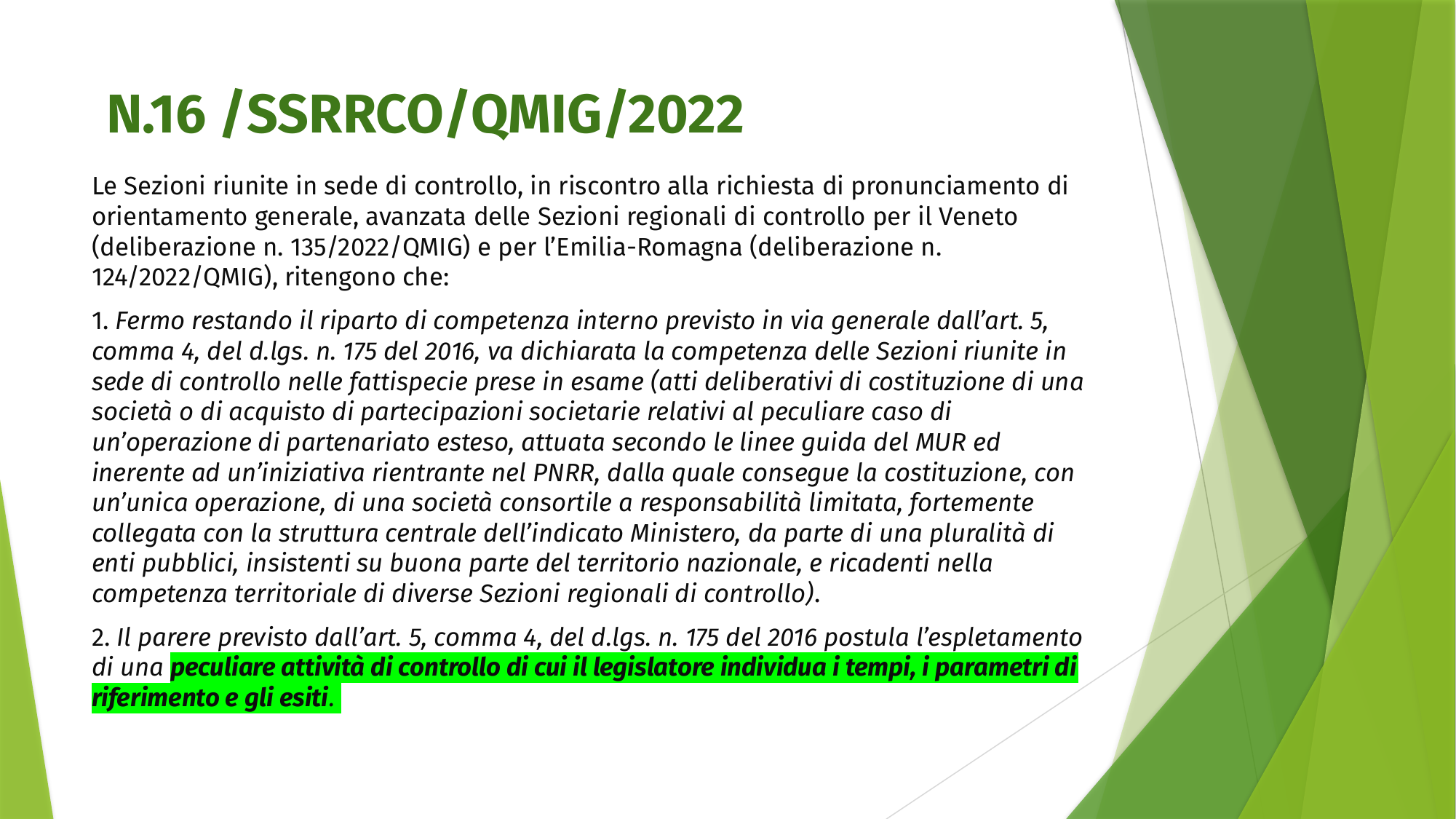

# N.16 /SSRRCO/QMIG/2022
Le Sezioni riunite in sede di controllo, in riscontro alla richiesta di pronunciamento di orientamento generale, avanzata delle Sezioni regionali di controllo per il Veneto (deliberazione n. 135/2022/QMIG) e per l’Emilia-Romagna (deliberazione n. 124/2022/QMIG), ritengono che:
1. Fermo restando il riparto di competenza interno previsto in via generale dall’art. 5, comma 4, del d.lgs. n. 175 del 2016, va dichiarata la competenza delle Sezioni riunite in sede di controllo nelle fattispecie prese in esame (atti deliberativi di costituzione di una società o di acquisto di partecipazioni societarie relativi al peculiare caso di un’operazione di partenariato esteso, attuata secondo le linee guida del MUR ed inerente ad un’iniziativa rientrante nel PNRR, dalla quale consegue la costituzione, con un’unica operazione, di una società consortile a responsabilità limitata, fortemente collegata con la struttura centrale dell’indicato Ministero, da parte di una pluralità di enti pubblici, insistenti su buona parte del territorio nazionale, e ricadenti nella competenza territoriale di diverse Sezioni regionali di controllo).
2. Il parere previsto dall’art. 5, comma 4, del d.lgs. n. 175 del 2016 postula l’espletamento di una peculiare attività di controllo di cui il legislatore individua i tempi, i parametri di riferimento e gli esiti.